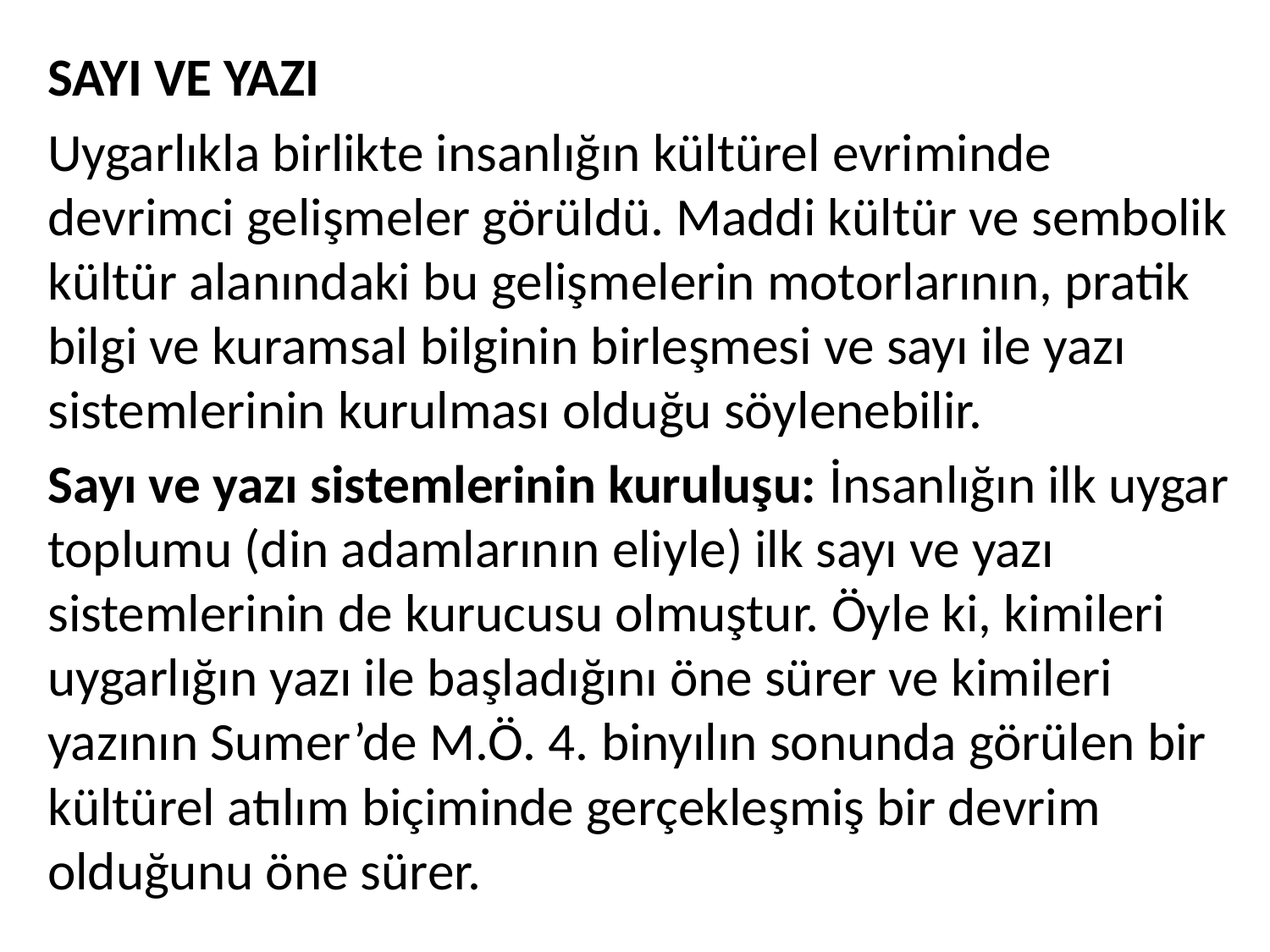

SAYI VE YAZI
Uygarlıkla birlikte insanlığın kültürel evriminde devrimci gelişmeler görüldü. Maddi kültür ve sembolik kültür alanındaki bu gelişmelerin motorlarının, pratik bilgi ve kuramsal bilginin birleşmesi ve sayı ile yazı sistemlerinin kurulması olduğu söylenebilir.
Sayı ve yazı sistemlerinin kuruluşu: İnsanlığın ilk uygar toplumu (din adamlarının eliyle) ilk sayı ve yazı sistemlerinin de kurucusu olmuştur. Öyle ki, kimileri uygarlığın yazı ile başladığını öne sürer ve kimileri yazının Sumer’de M.Ö. 4. binyılın sonunda görülen bir kültürel atılım biçiminde gerçekleşmiş bir devrim olduğunu öne sürer.